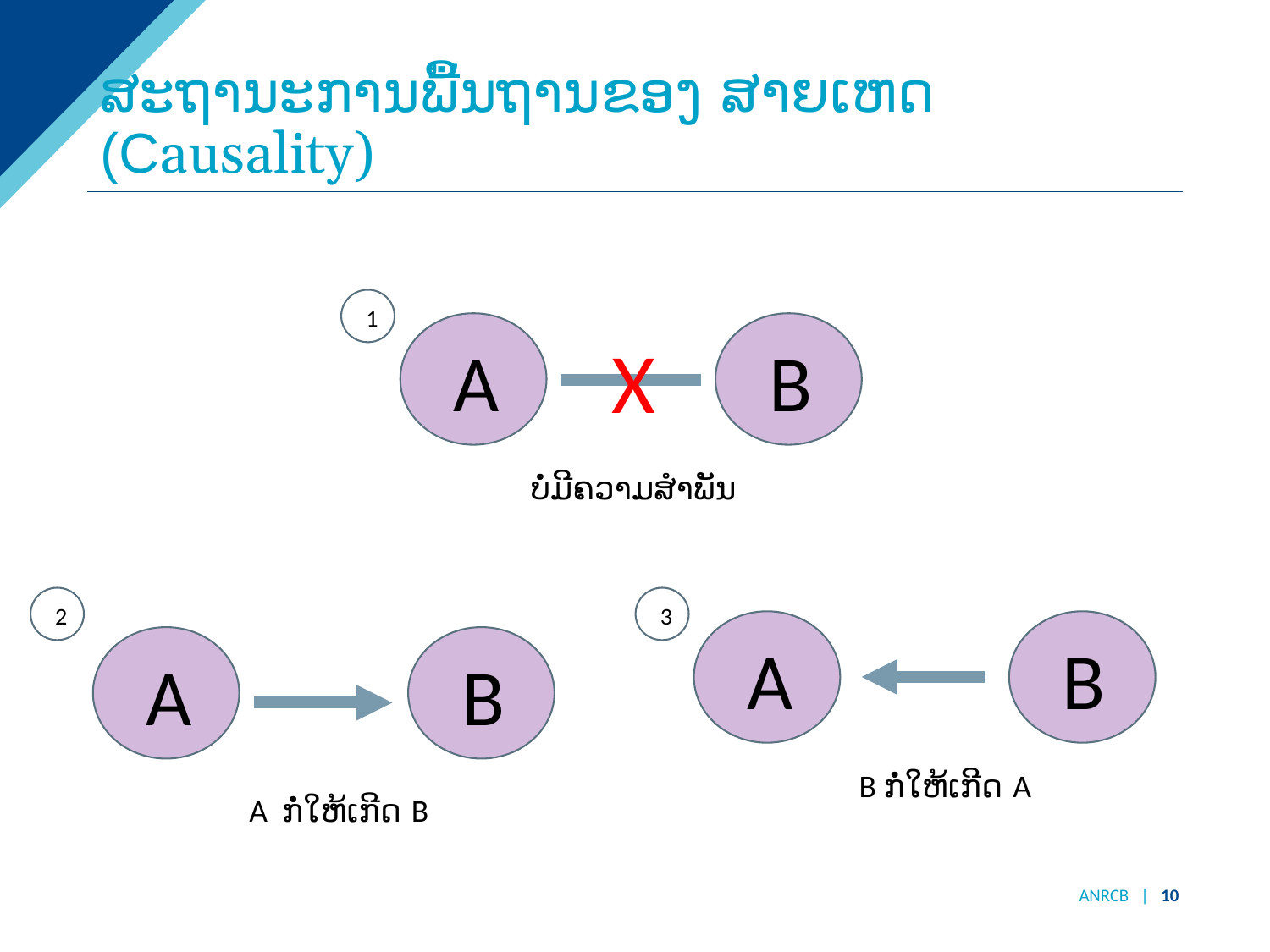

# ສະຖານະການພື້ນຖານຂອງ ສາຍເຫດ (Causality)

1

A

B
X
ບໍ່ມີຄວາມສຳພັນ

2

3

A

B

B

A
B ກໍ່ໃຫ້ເກີດ A
A  ກໍ່ໃຫ້ເກີດ B
ANRCB   |   10